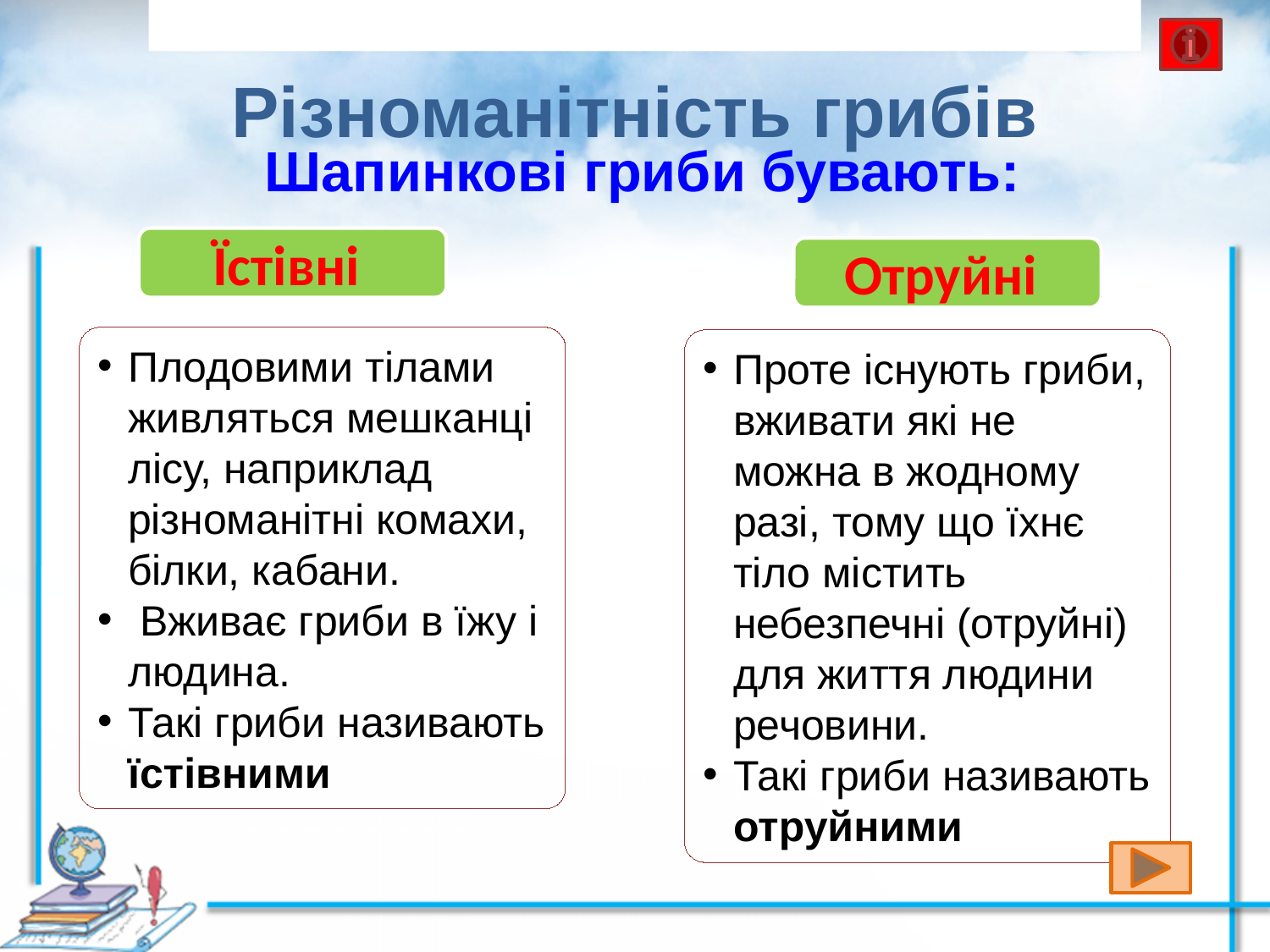

# Різноманітність грибів
Шапинкові гриби бувають:

Їстівні
Отруйні
Плодовими тілами живляться мешканці лісу, наприклад різноманітні комахи, білки, кабани.
 Вживає гриби в їжу і людина.
Такі гриби називають їстівними
Проте існують гриби, вживати які не можна в жодному разі, тому що їхнє тіло містить небезпечні (отруйні) для життя людини речовини.
Такі гриби називають отруйними